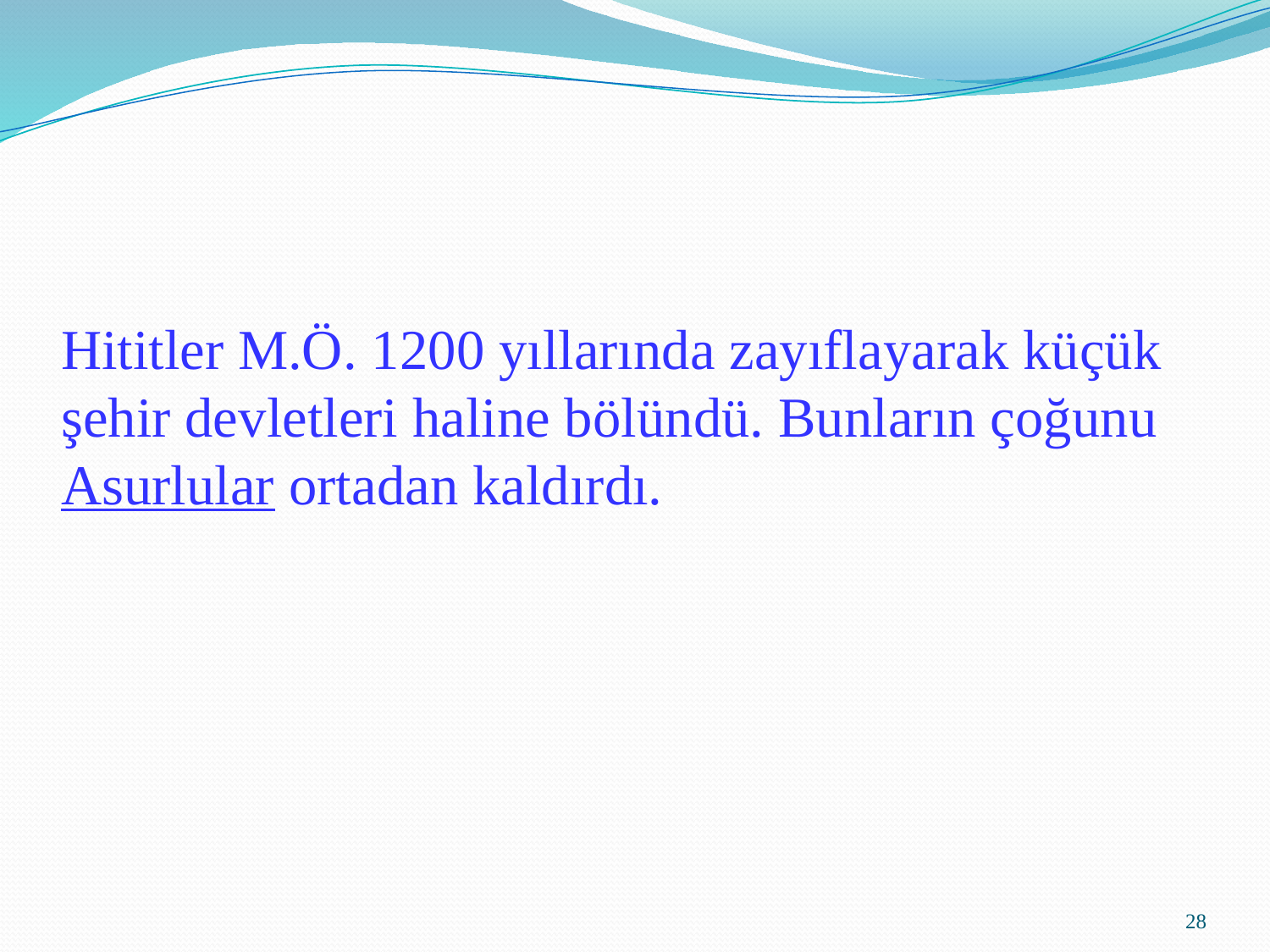

Hititler M.Ö. 1200 yıllarında zayıflayarak küçük
şehir devletleri haline bölündü. Bunların çoğunu
Asurlular ortadan kaldırdı.
28